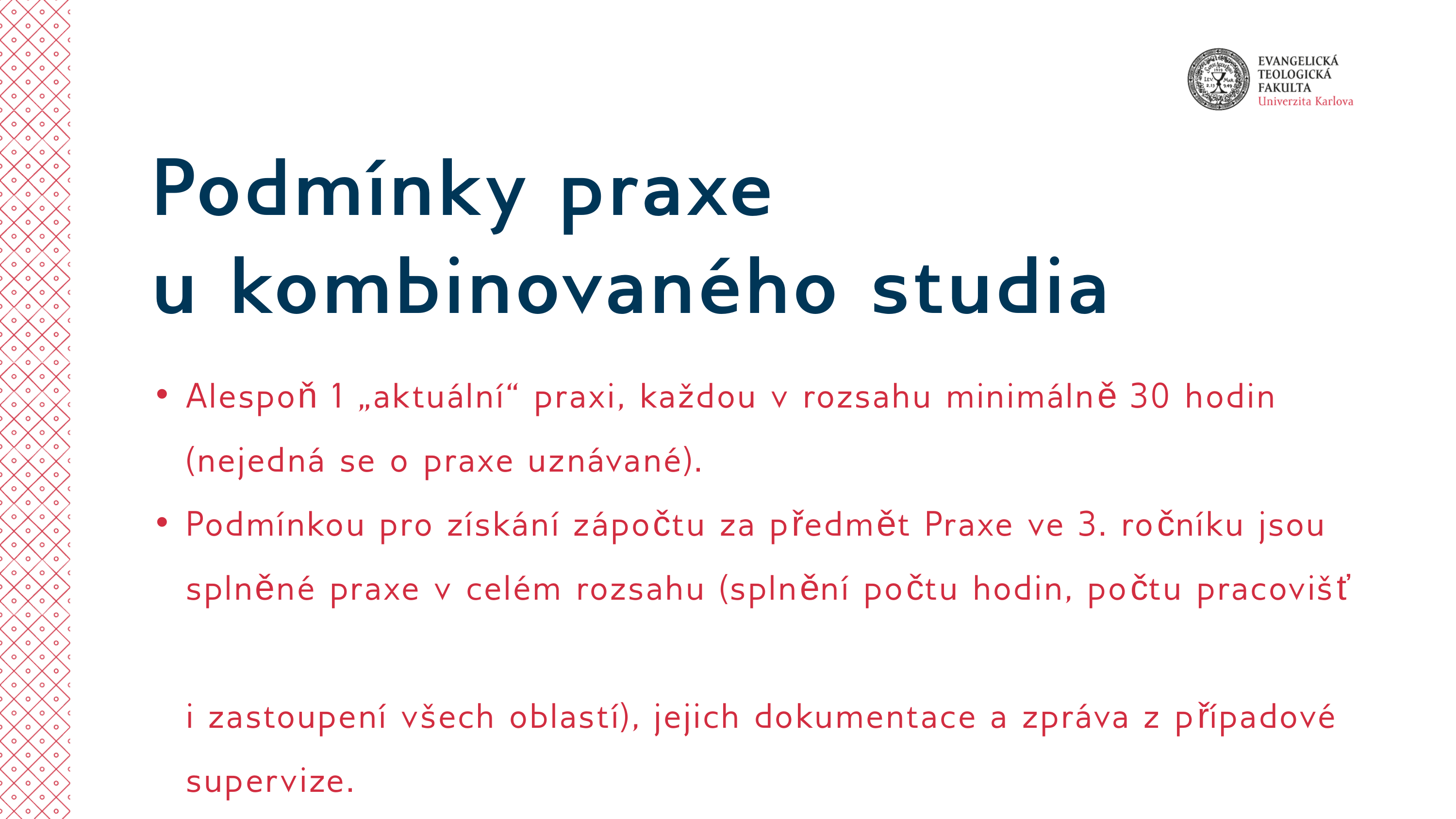

Podmínky praxe
u kombinovaného studia
Alespoň 1 „aktuální“ praxi, každou v rozsahu minimálně 30 hodin (nejedná se o praxe uznávané).
Podmínkou pro získání zápočtu za předmět Praxe ve 3. ročníku jsou splněné praxe v celém rozsahu (splnění počtu hodin, počtu pracovišť
i zastoupení všech oblastí), jejich dokumentace a zpráva z případové supervize.